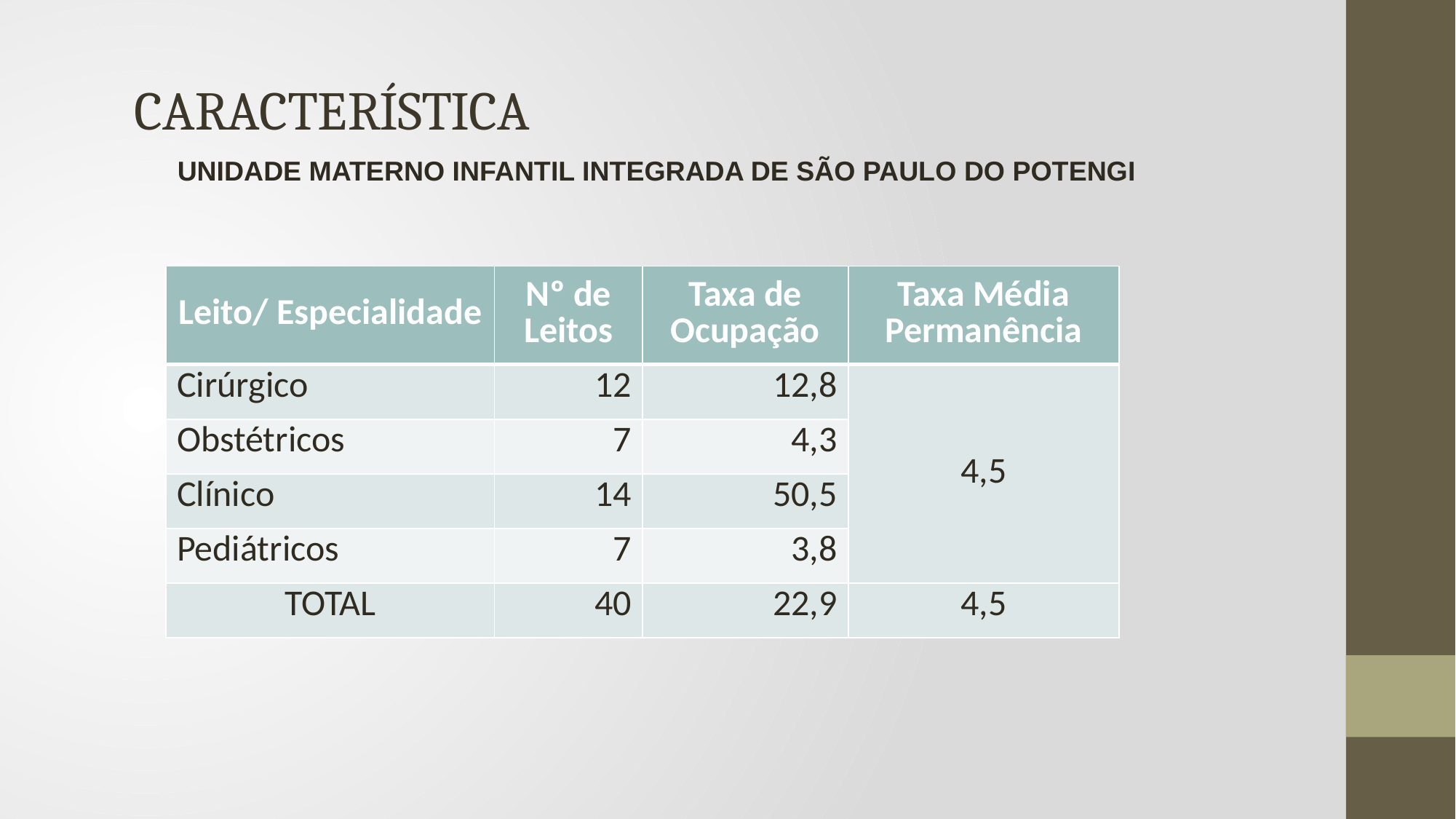

# CARACTERÍSTICA
UNIDADE MATERNO INFANTIL INTEGRADA DE SÃO PAULO DO POTENGI
| Leito/ Especialidade | Nº de Leitos | Taxa de Ocupação | Taxa Média Permanência |
| --- | --- | --- | --- |
| Cirúrgico | 12 | 12,8 | 4,5 |
| Obstétricos | 7 | 4,3 |  |
| Clínico | 14 | 50,5 |  |
| Pediátricos | 7 | 3,8 |  |
| TOTAL | 40 | 22,9 | 4,5 |